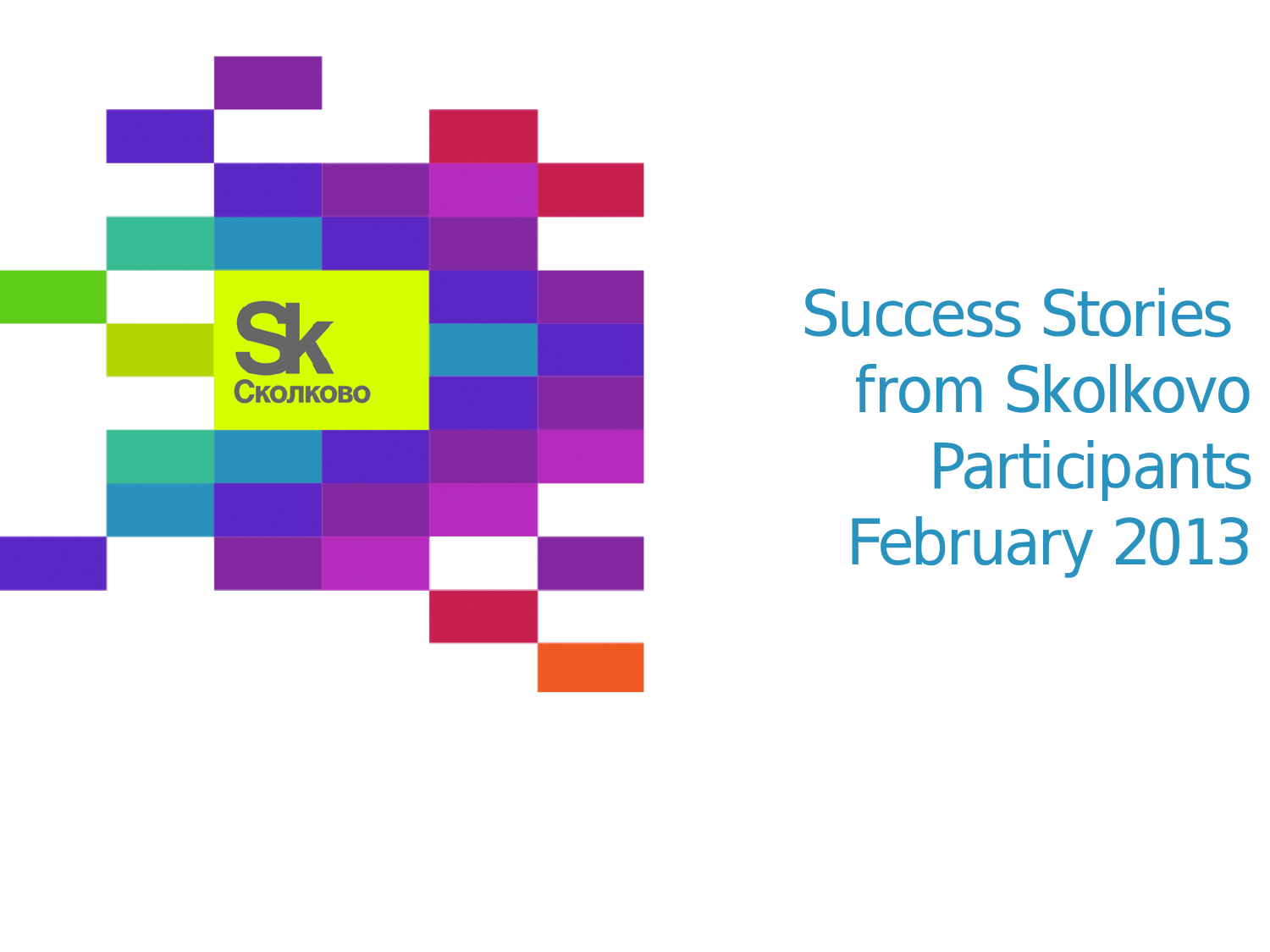

Success Stories
from Skolkovo Participants
February 2013